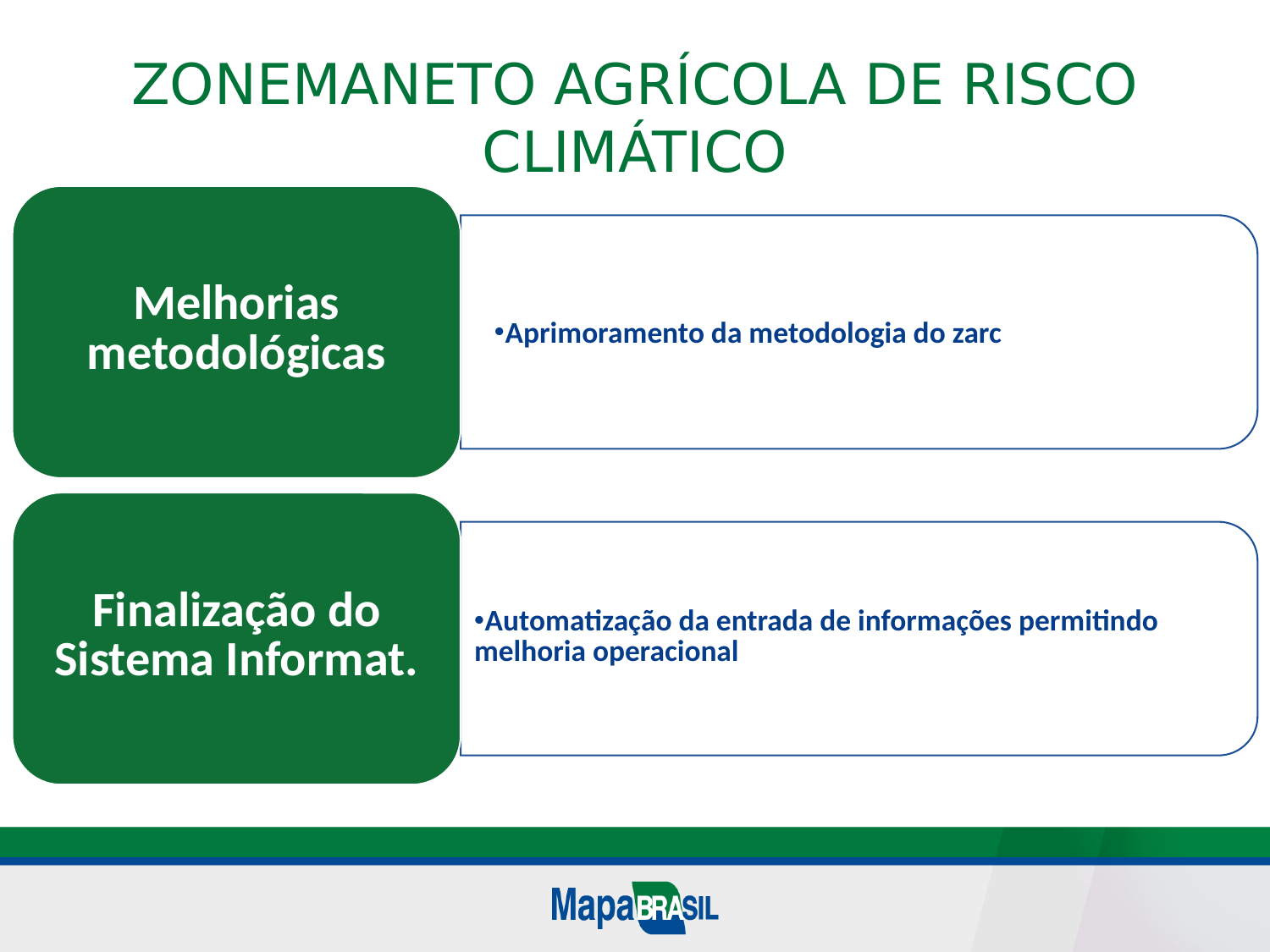

ZONEMANETO AGRÍCOLA DE RISCO CLIMÁTICO
Melhorias metodológicas
Finalização do Sistema Informat.
Aprimoramento da metodologia do zarc
Automatização da entrada de informações permitindo melhoria operacional